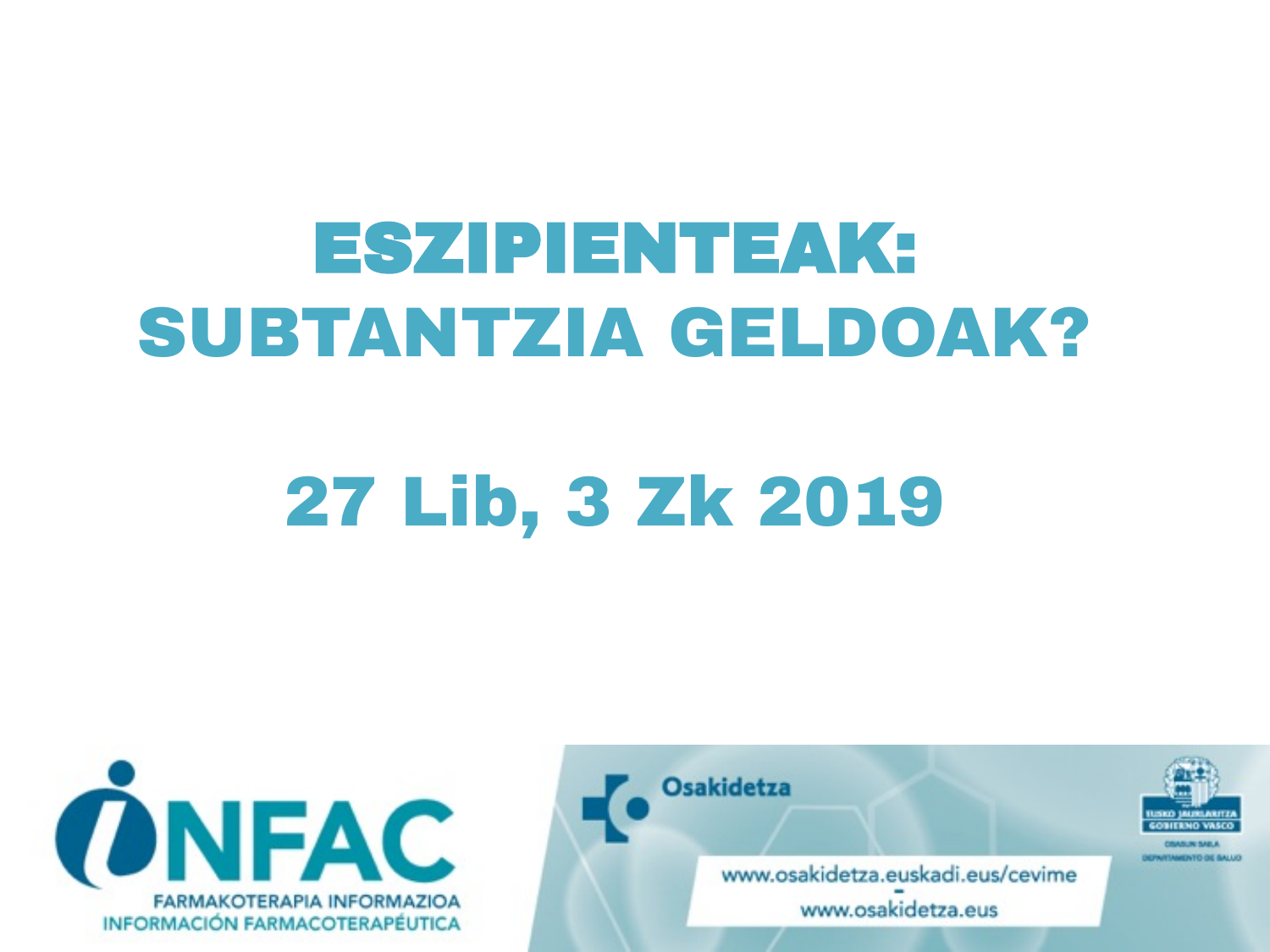

# ESZIPIENTEAK: SUBTANTZIA GELDOAK? 27 Lib, 3 Zk 2019